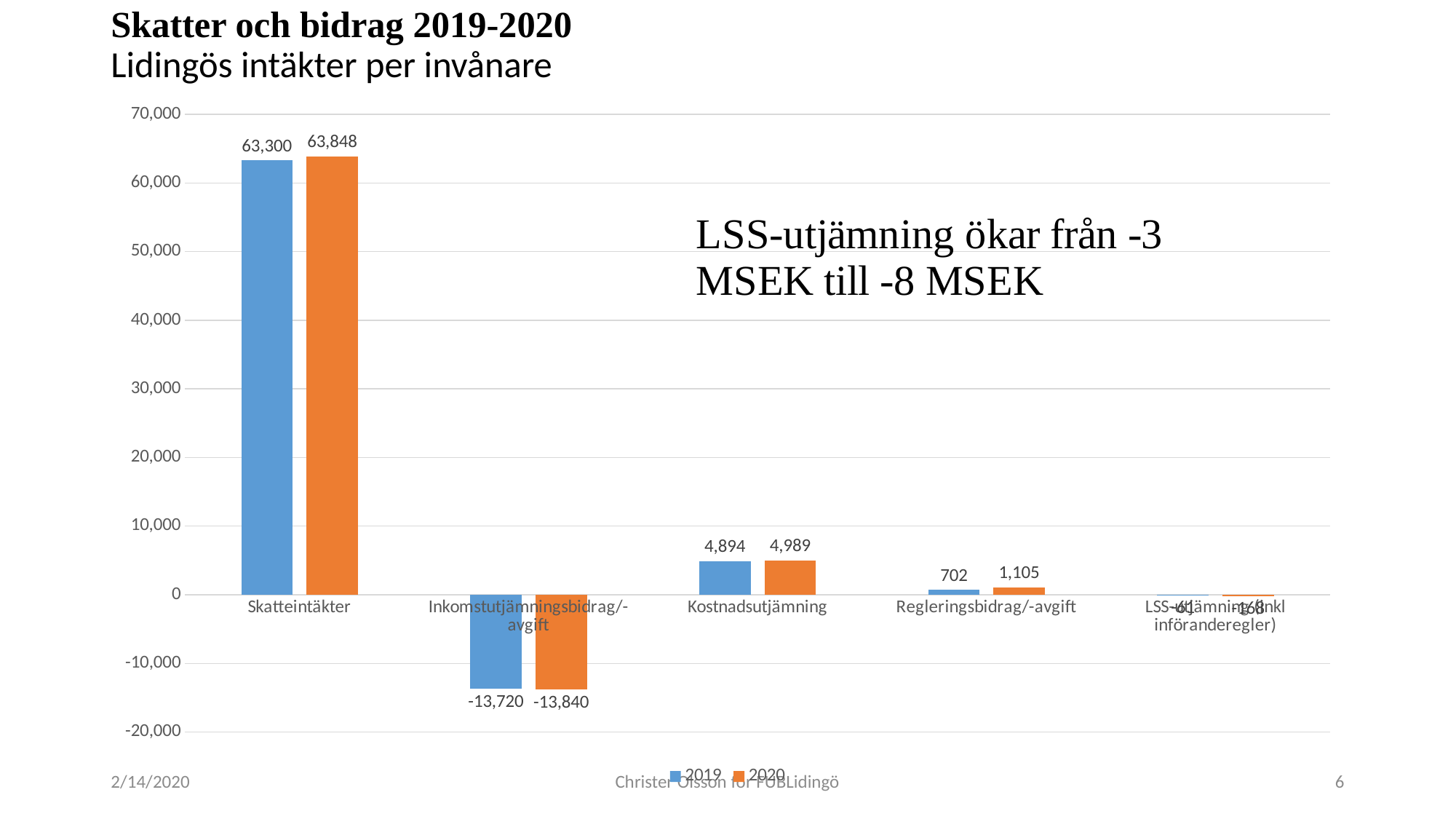

# Skatter och bidrag 2019-2020 Lidingös intäkter per invånare

### Chart

| Category | 2019 | 2020 |
|---|---|---|
| Skatteintäkter | 63300.07873092941 | 63848.27241250622 |
| Inkomstutjämningsbidrag/-avgift | -13720.0 | -13840.0 |
| Kostnadsutjämning | 4894.0 | 4989.0 |
| Regleringsbidrag/-avgift | 702.2228381931453 | 1105.1188938612868 |
| LSS-utjämning (inkl införanderegler) | -61.0981355976073 | -167.865574757243 |
2/14/2020
Christer Olsson för FUBLidingö
6